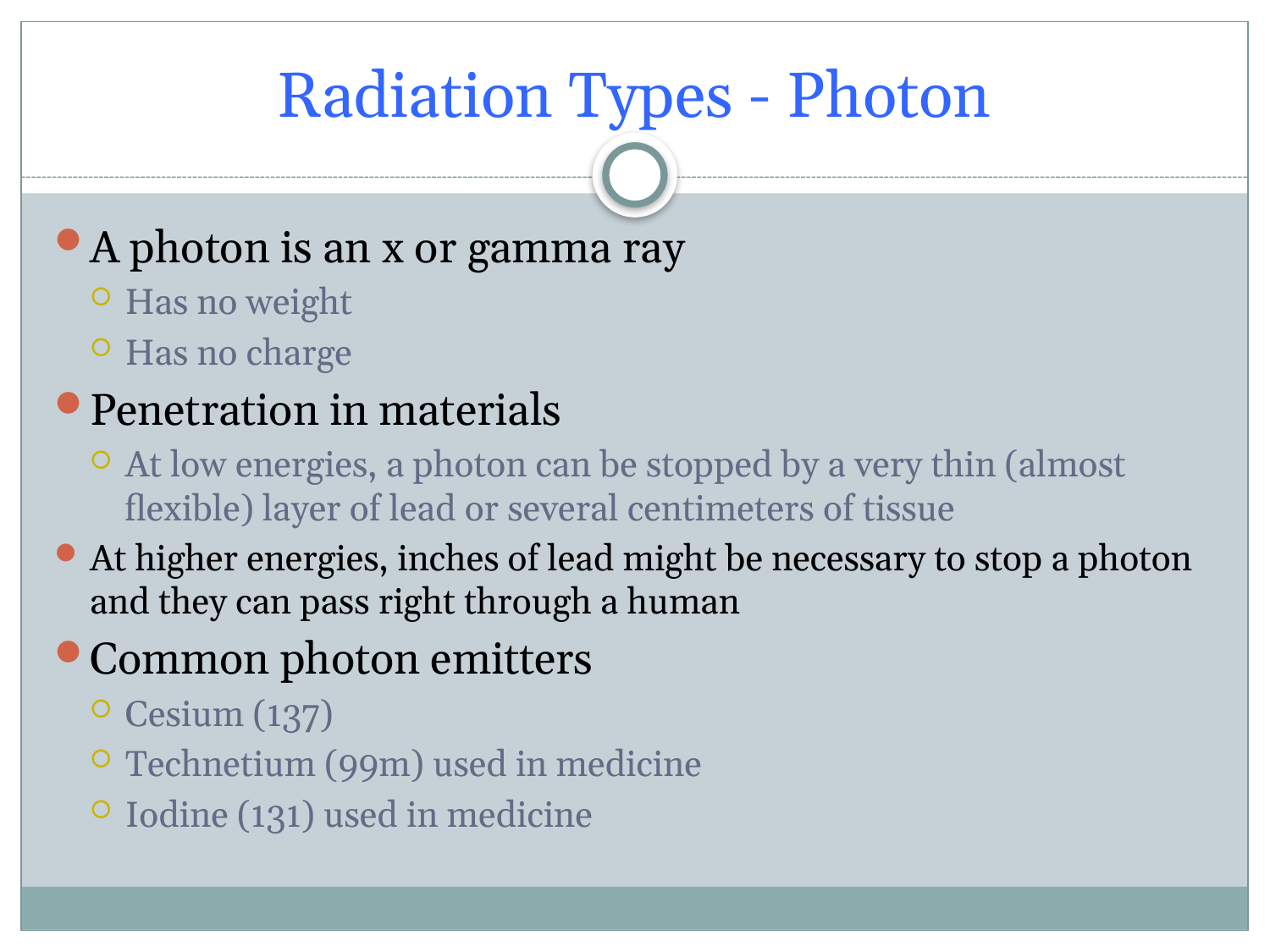

# Radiation Types - Photon
A photon is an x or gamma ray
Has no weight
Has no charge
Penetration in materials
At low energies, a photon can be stopped by a very thin (almost flexible) layer of lead or several centimeters of tissue
At higher energies, inches of lead might be necessary to stop a photon and they can pass right through a human
Common photon emitters
Cesium (137)
Technetium (99m) used in medicine
Iodine (131) used in medicine